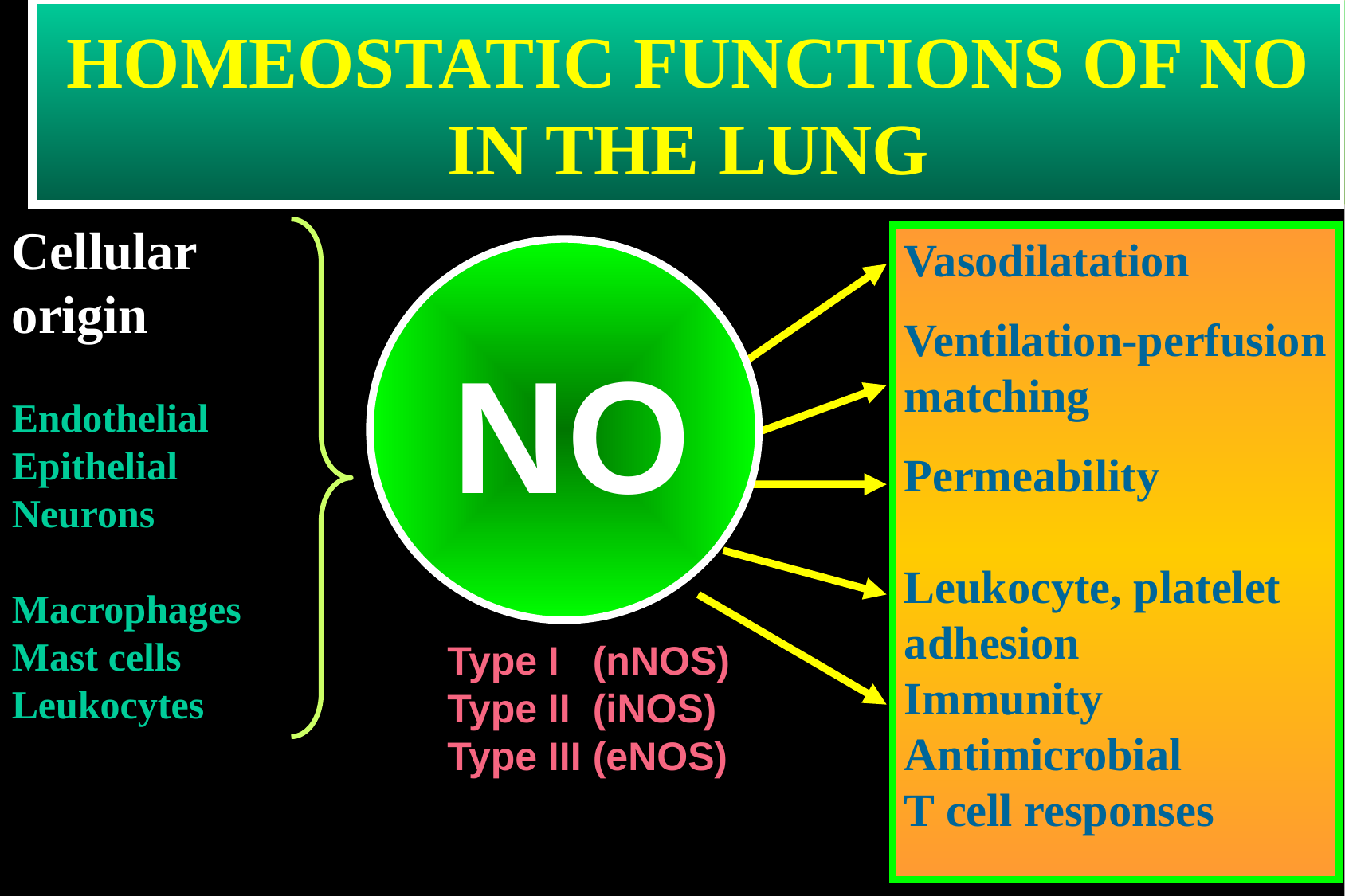

# HOMEOSTATIC FUNCTIONS OF NO IN THE LUNG

Cellular origin

Endothelial
Epithelial
Neurons

Macrophages
Mast cells
Leukocytes

Vasodilatation

Ventilation-perfusion
matching

Permeability

Leukocyte, platelet
adhesion
Immunity
Antimicrobial
T cell responses

 NO

 Type I   (nNOS)
 Type II  (iNOS)
 Type III (eNOS)